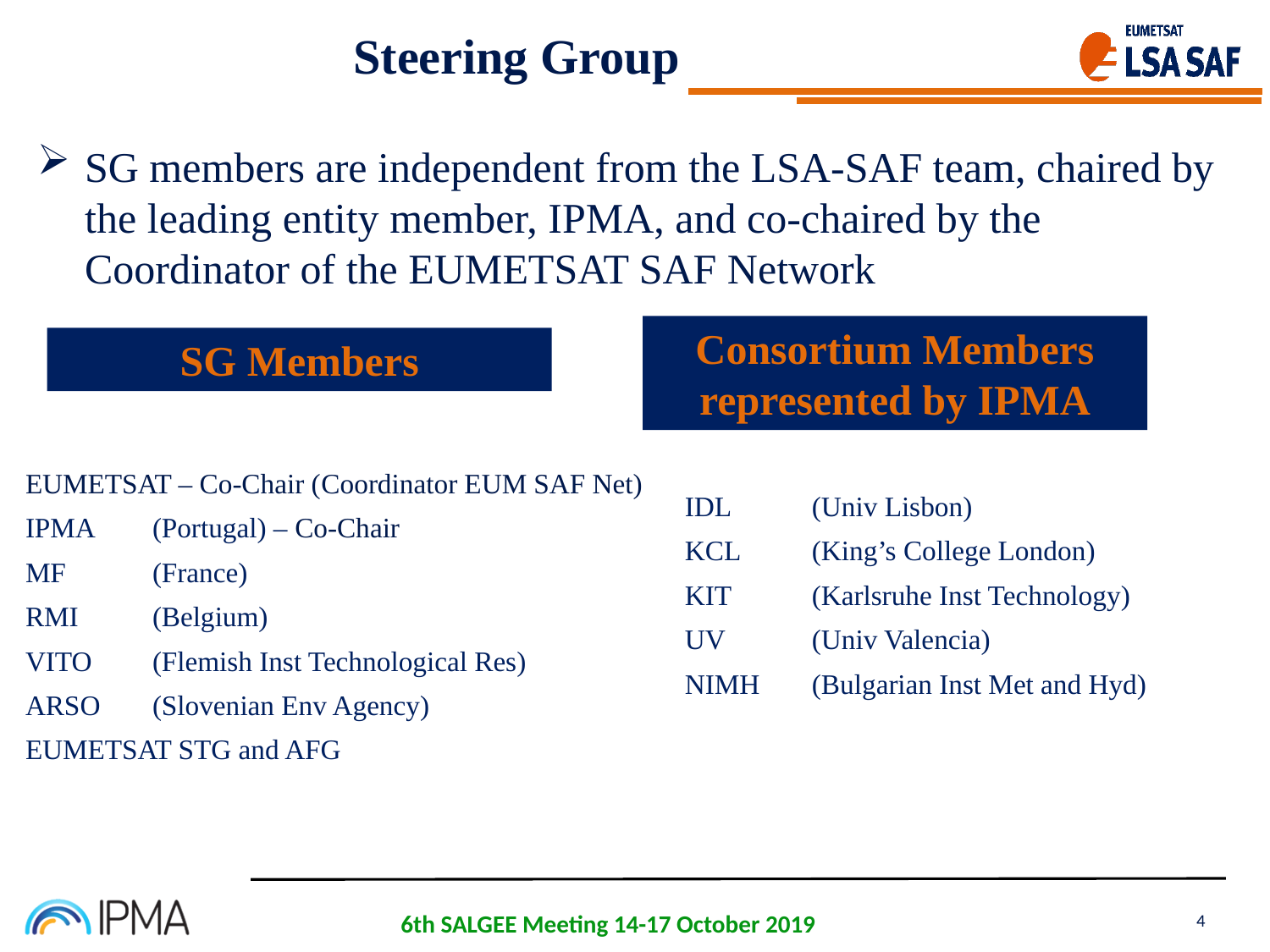

Steering Group
SG members are independent from the LSA-SAF team, chaired by the leading entity member, IPMA, and co-chaired by the Coordinator of the EUMETSAT SAF Network
Consortium Members represented by IPMA
SG Members
EUMETSAT – Co-Chair (Coordinator EUM SAF Net)
IPMA 	(Portugal) – Co-Chair
MF 	(France)
RMI	(Belgium)
VITO	(Flemish Inst Technological Res)
ARSO	(Slovenian Env Agency)
EUMETSAT STG and AFG
IDL	(Univ Lisbon)
KCL	(King’s College London)
KIT	(Karlsruhe Inst Technology)
UV	(Univ Valencia)
NIMH	(Bulgarian Inst Met and Hyd)